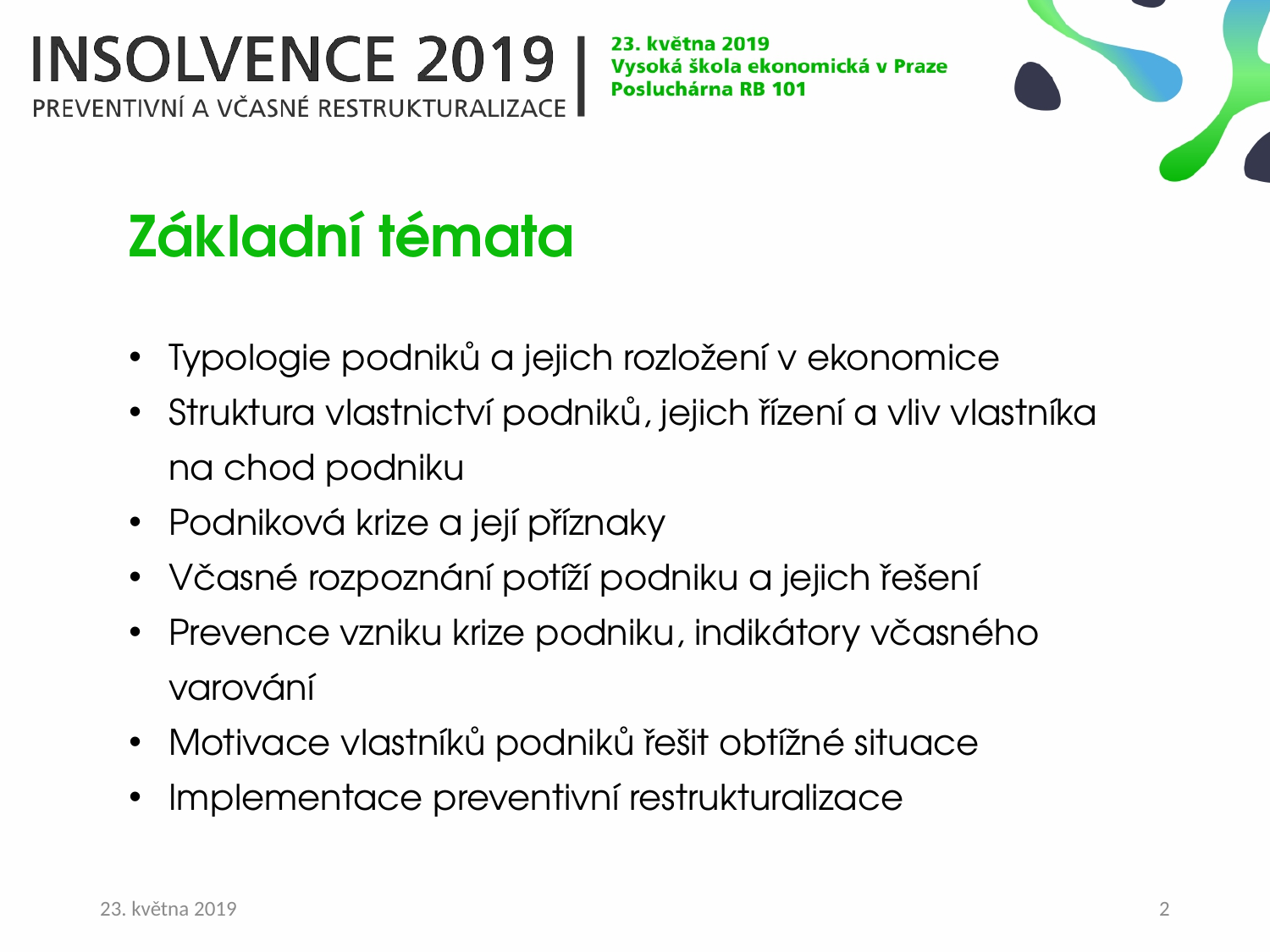

Základní témata
Typologie podniků a jejich rozložení v ekonomice
Struktura vlastnictví podniků, jejich řízení a vliv vlastníka na chod podniku
Podniková krize a její příznaky
Včasné rozpoznání potíží podniku a jejich řešení
Prevence vzniku krize podniku, indikátory včasného varování
Motivace vlastníků podniků řešit obtížné situace
Implementace preventivní restrukturalizace
23. května 2019
2